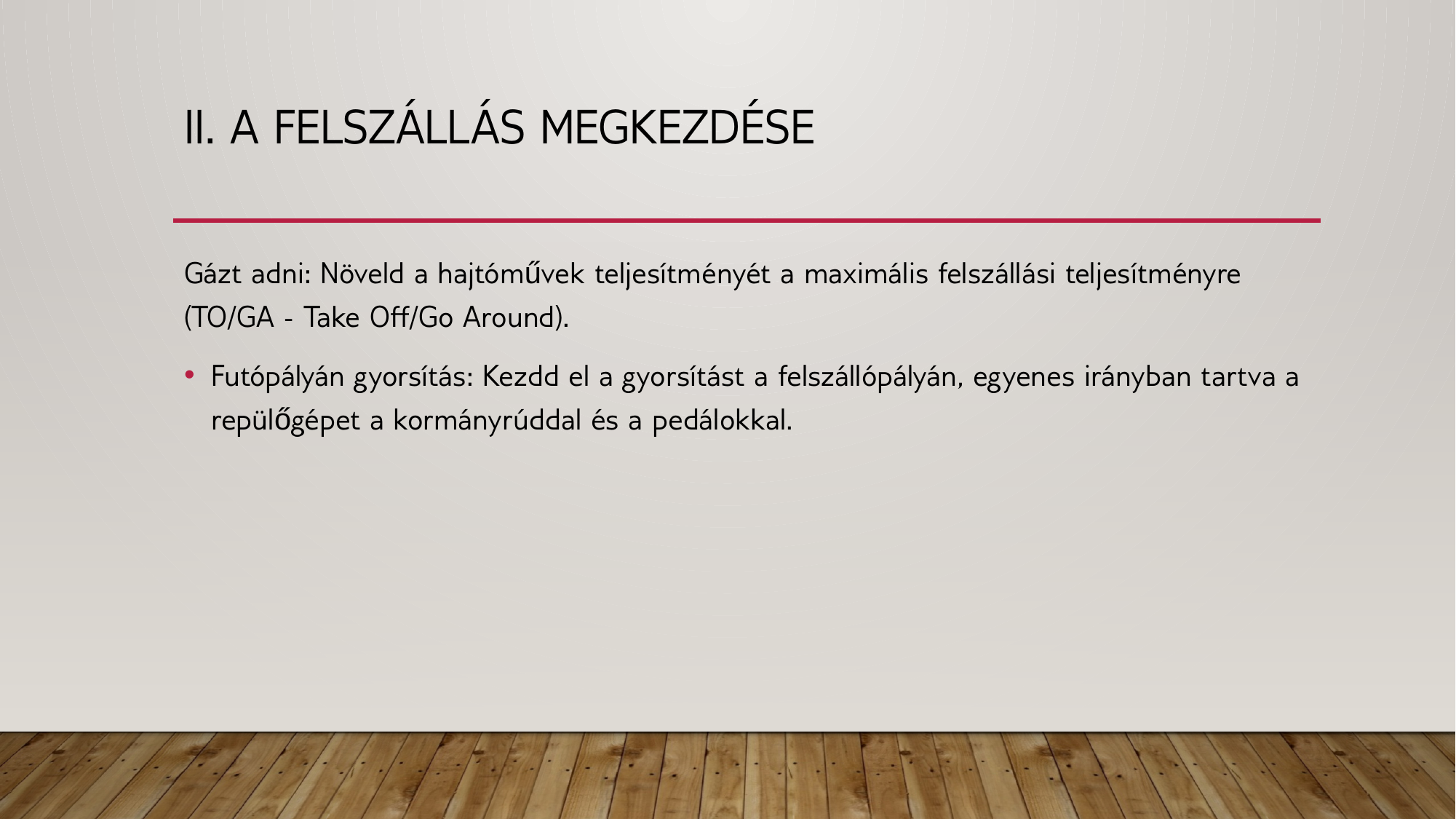

# II. A felszállás megkezdése
Gázt adni: Növeld a hajtóművek teljesítményét a maximális felszállási teljesítményre (TO/GA - Take Off/Go Around).
Futópályán gyorsítás: Kezdd el a gyorsítást a felszállópályán, egyenes irányban tartva a repülőgépet a kormányrúddal és a pedálokkal.